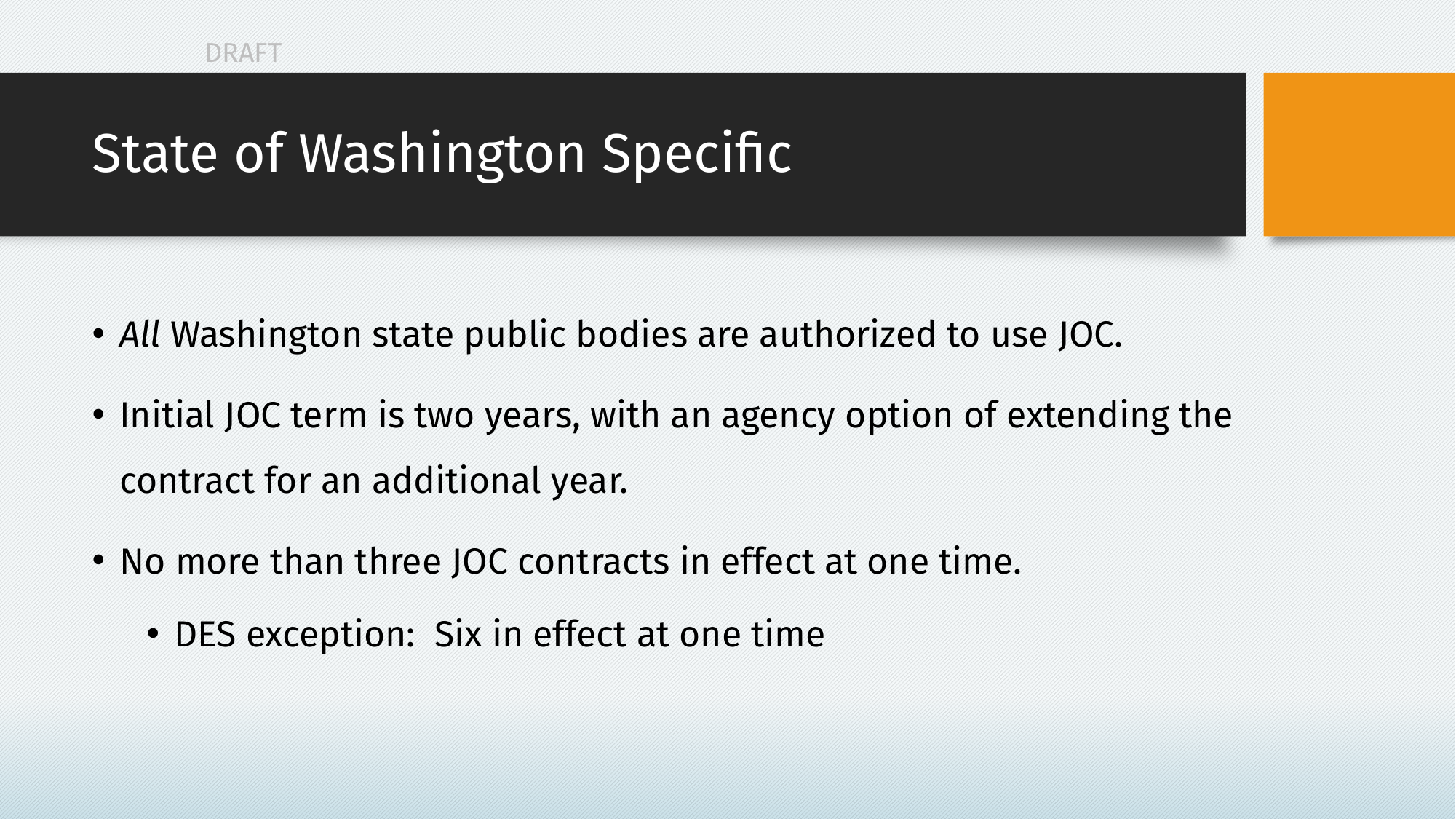

# State of Washington Specific
All Washington state public bodies are authorized to use JOC.
Initial JOC term is two years, with an agency option of extending the contract for an additional year.
No more than three JOC contracts in effect at one time.
DES exception:  Six in effect at one time